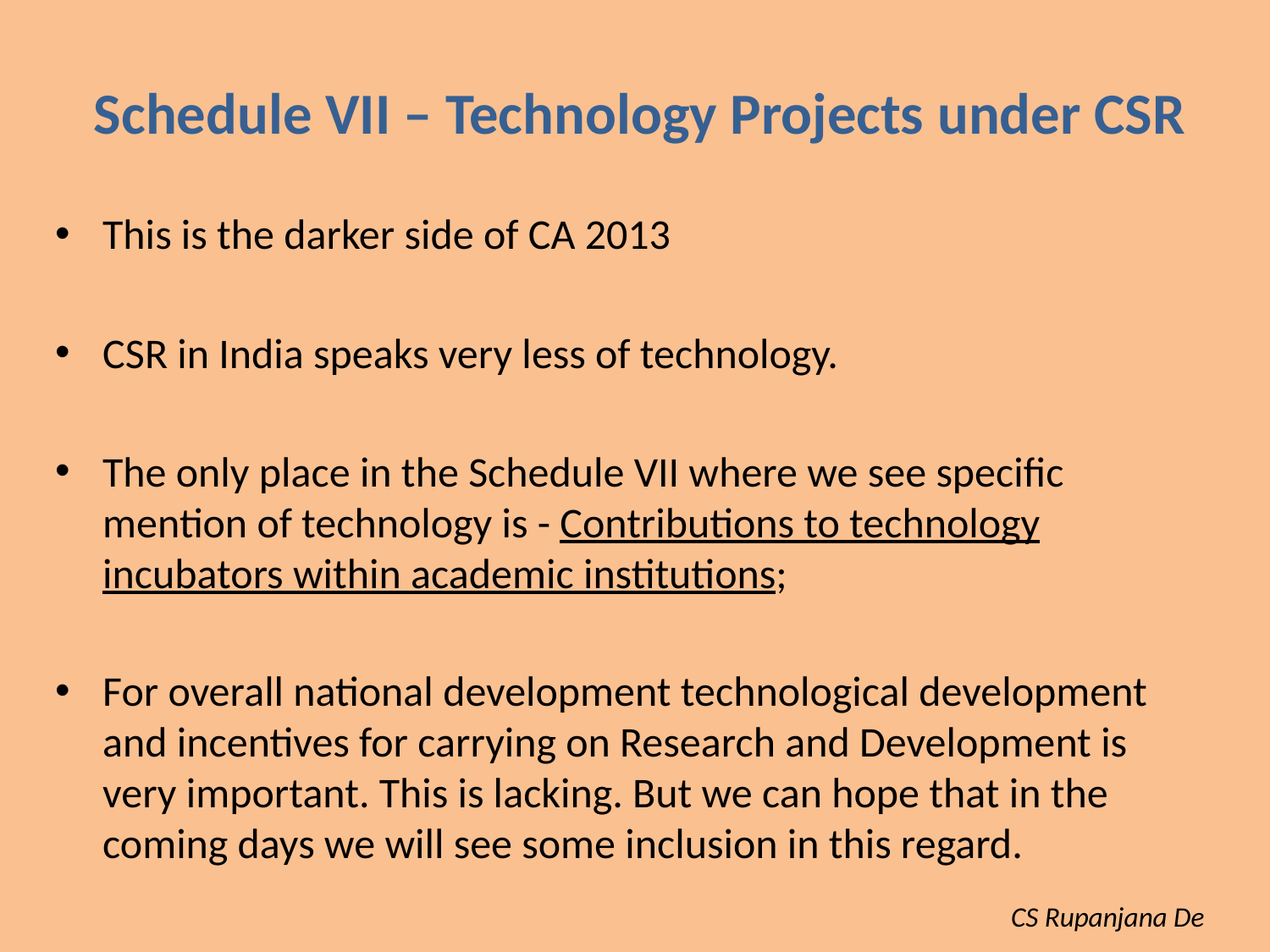

# Schedule VII – Technology Projects under CSR
This is the darker side of CA 2013

CSR in India speaks very less of technology.

The only place in the Schedule VII where we see specific mention of technology is - Contributions to technology incubators within academic institutions;

For overall national development technological development and incentives for carrying on Research and Development is very important. This is lacking. But we can hope that in the coming days we will see some inclusion in this regard.
CS Rupanjana De